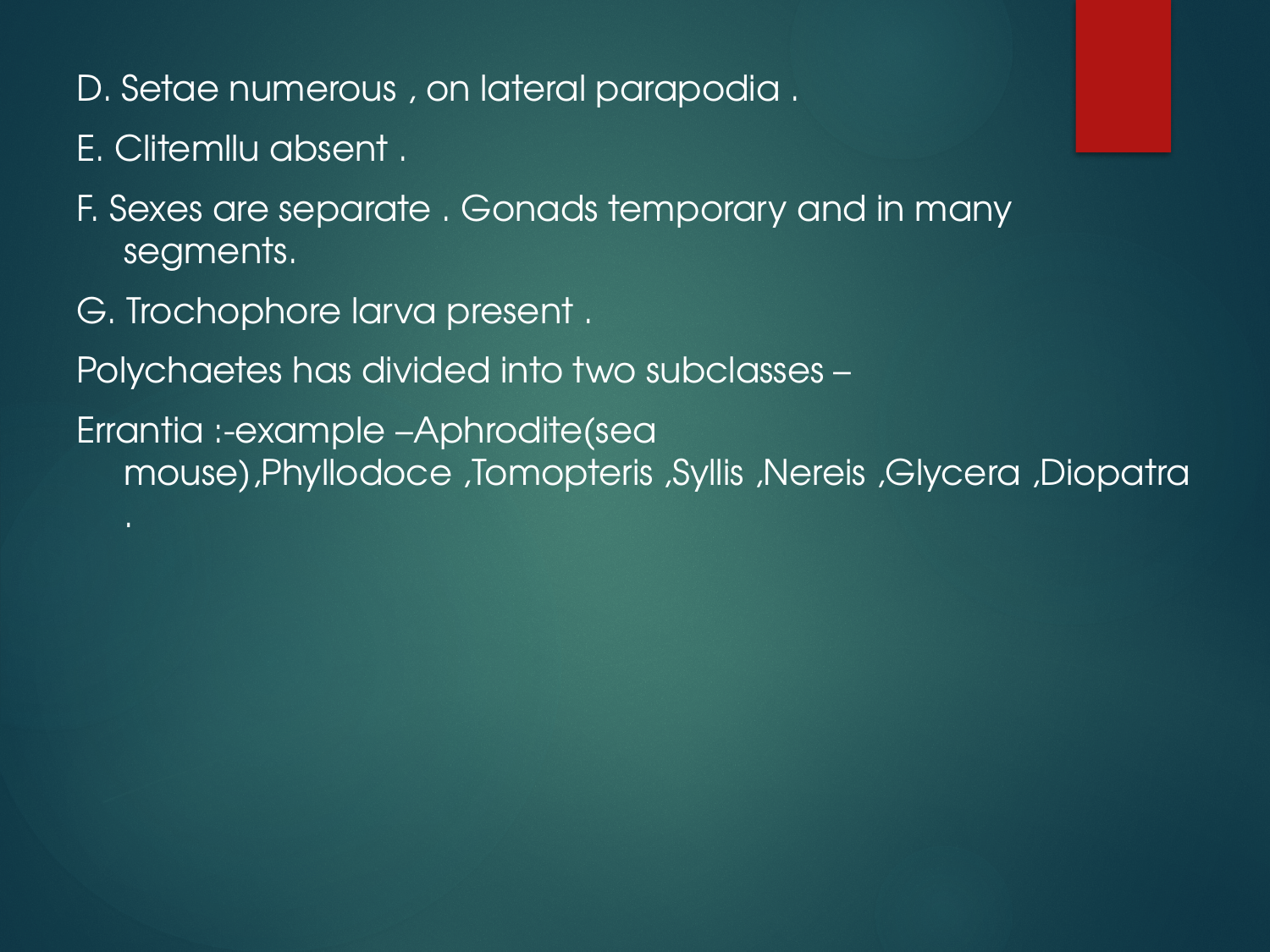

D. Setae numerous , on lateral parapodia .
E. Clitemllu absent .
F. Sexes are separate . Gonads temporary and in many segments.
G. Trochophore larva present .
Polychaetes has divided into two subclasses –
Errantia :-example –Aphrodite(sea mouse),Phyllodoce ,Tomopteris ,Syllis ,Nereis ,Glycera ,Diopatra.